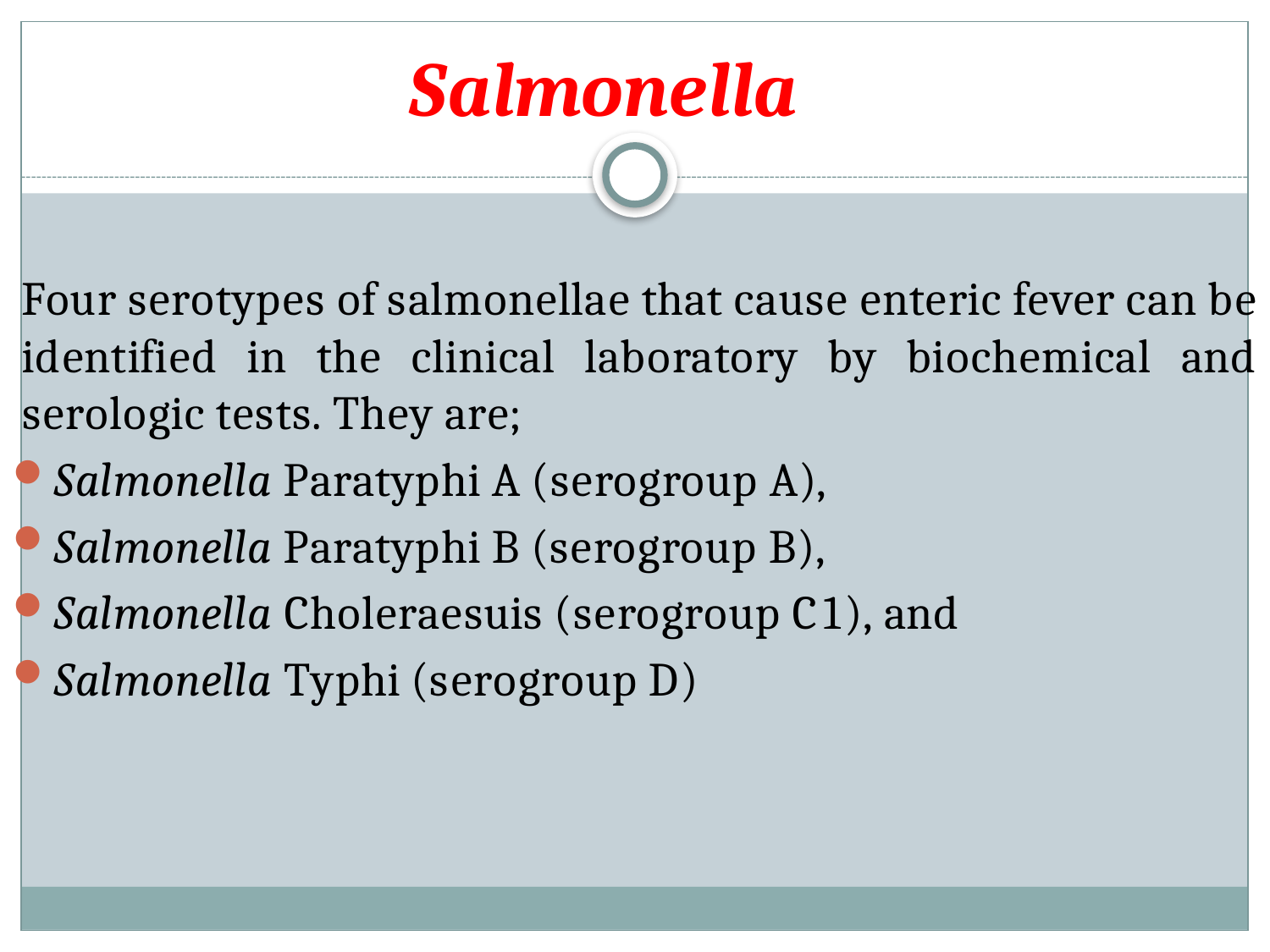

# Salmonella
Four serotypes of salmonellae that cause enteric fever can be identified in the clinical laboratory by biochemical and serologic tests. They are;
Salmonella Paratyphi A (serogroup A),
Salmonella Paratyphi B (serogroup B),
Salmonella Choleraesuis (serogroup C1), and
Salmonella Typhi (serogroup D)